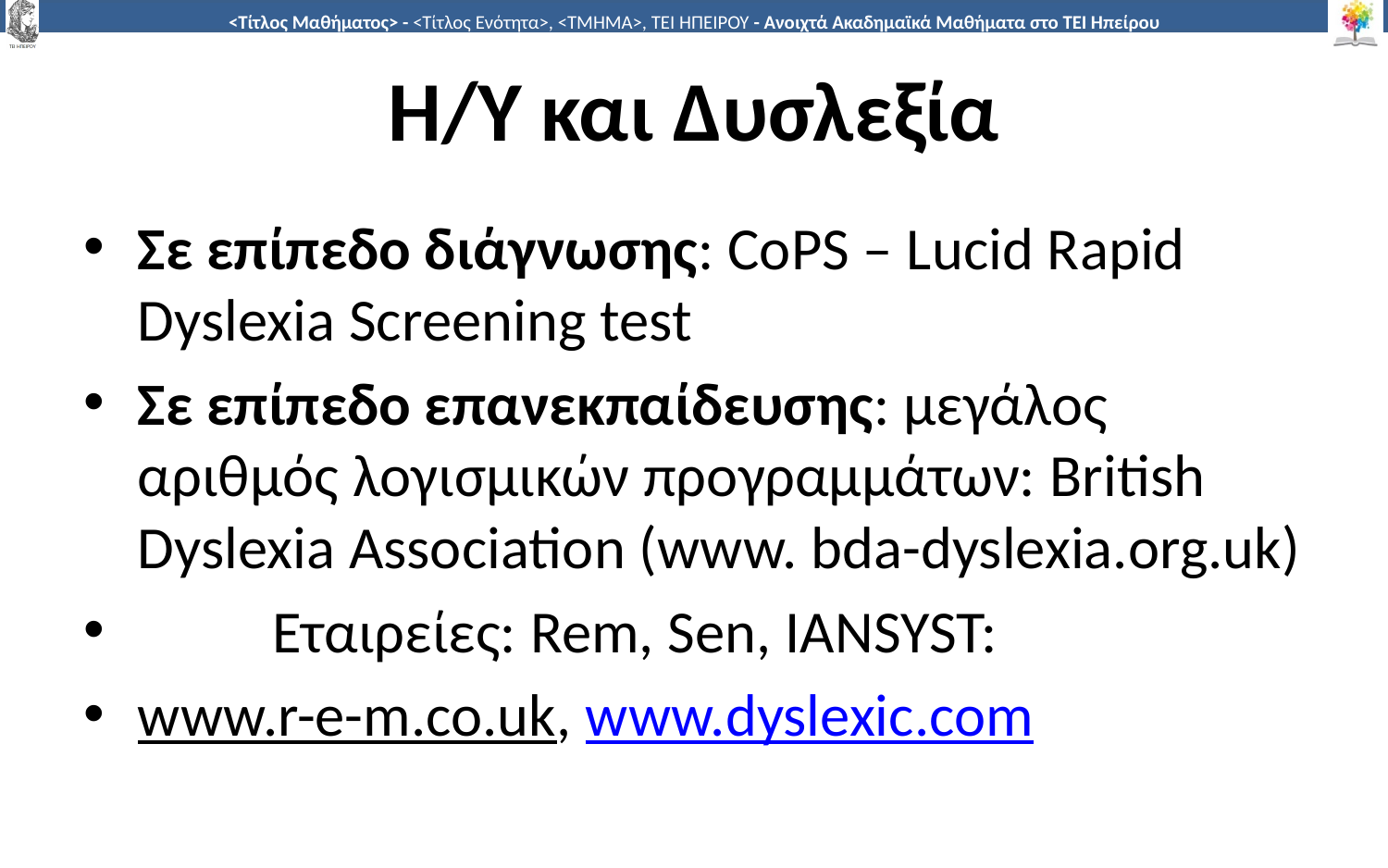

# Η/Υ και Δυσλεξία
Σε επίπεδο διάγνωσης: CoPS – Lucid Rapid Dyslexia Screening test
Σε επίπεδο επανεκπαίδευσης: μεγάλος αριθμός λογισμικών προγραμμάτων: British Dyslexia Association (www. bda-dyslexia.org.uk)
	Εταιρείες: Rem, Sen, IANSYST:
www.r-e-m.co.uk, www.dyslexic.com